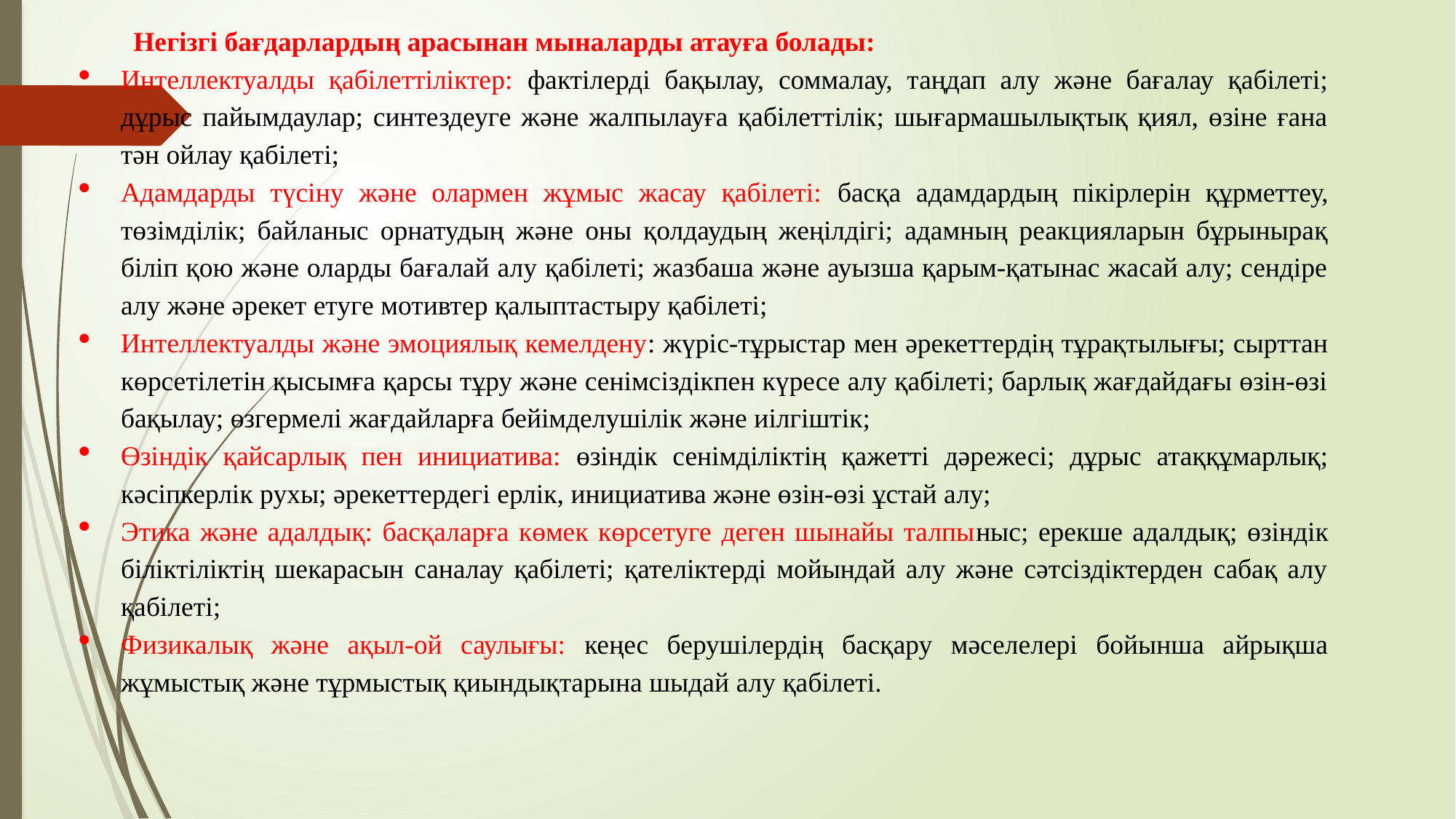

Негізгі бағдарлардың арасынан мыналарды атауға болады:
Интеллектуалды қабілеттіліктер: фактілерді бақылау, соммалау, таңдап алу және бағалау қабілеті; дұрыс пайымдаулар; синтездеуге және жалпылауға қабілеттілік; шығармашылықтық қиял, өзіне ғана тән ойлау қабілеті;
Адамдарды түсіну және олармен жұмыс жасау қабілеті: басқа адамдардың пікірлерін құрметтеу, төзімділік; байланыс орнатудың және оны қолдаудың жеңілдігі; адамның реакцияларын бұрынырақ біліп қою және оларды бағалай алу қабілеті; жазбаша және ауызша қарым-қатынас жасай алу; сендіре алу және әрекет етуге мотивтер қалыптастыру қабілеті;
Интеллектуалды және эмоциялық кемелдену: жүріс-тұрыстар мен әрекеттердің тұрақтылығы; сырттан көрсетілетін қысымға қарсы тұру және сенімсіздікпен күресе алу қабілеті; барлық жағдайдағы өзін-өзі бақылау; өзгермелі жағдайларға бейімделушілік және иілгіштік;
Өзіндік қайсарлық пен инициатива: өзіндік сенімділіктің қажетті дәрежесі; дұрыс атаққұмарлық; кәсіпкерлік рухы; әрекеттердегі ерлік, инициатива және өзін-өзі ұстай алу;
Этика және адалдық: басқаларға көмек көрсетуге деген шынайы талпыныс; ерекше адалдық; өзіндік біліктіліктің шекарасын саналау қабілеті; қателіктерді мойындай алу және сәтсіздіктерден сабақ алу қабілеті;
Физикалық және ақыл-ой саулығы: кеңес берушілердің басқару мәселелері бойынша айрықша жұмыстық және тұрмыстық қиындықтарына шыдай алу қабілеті.